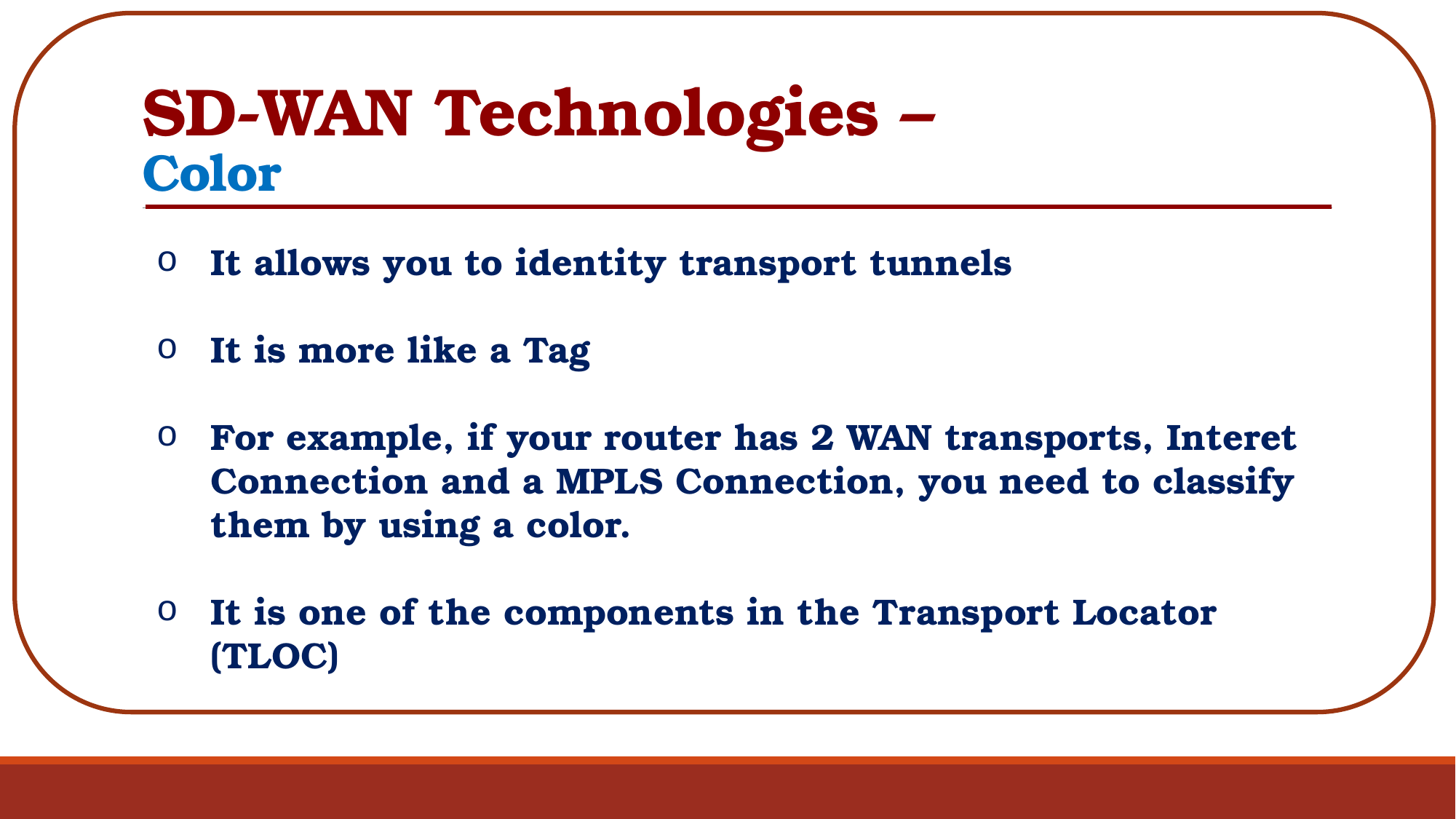

c
# SD-WAN Technologies – Color
It allows you to identity transport tunnels

It is more like a Tag

For example, if your router has 2 WAN transports, Interet Connection and a MPLS Connection, you need to classify them by using a color.

It is one of the components in the Transport Locator (TLOC)